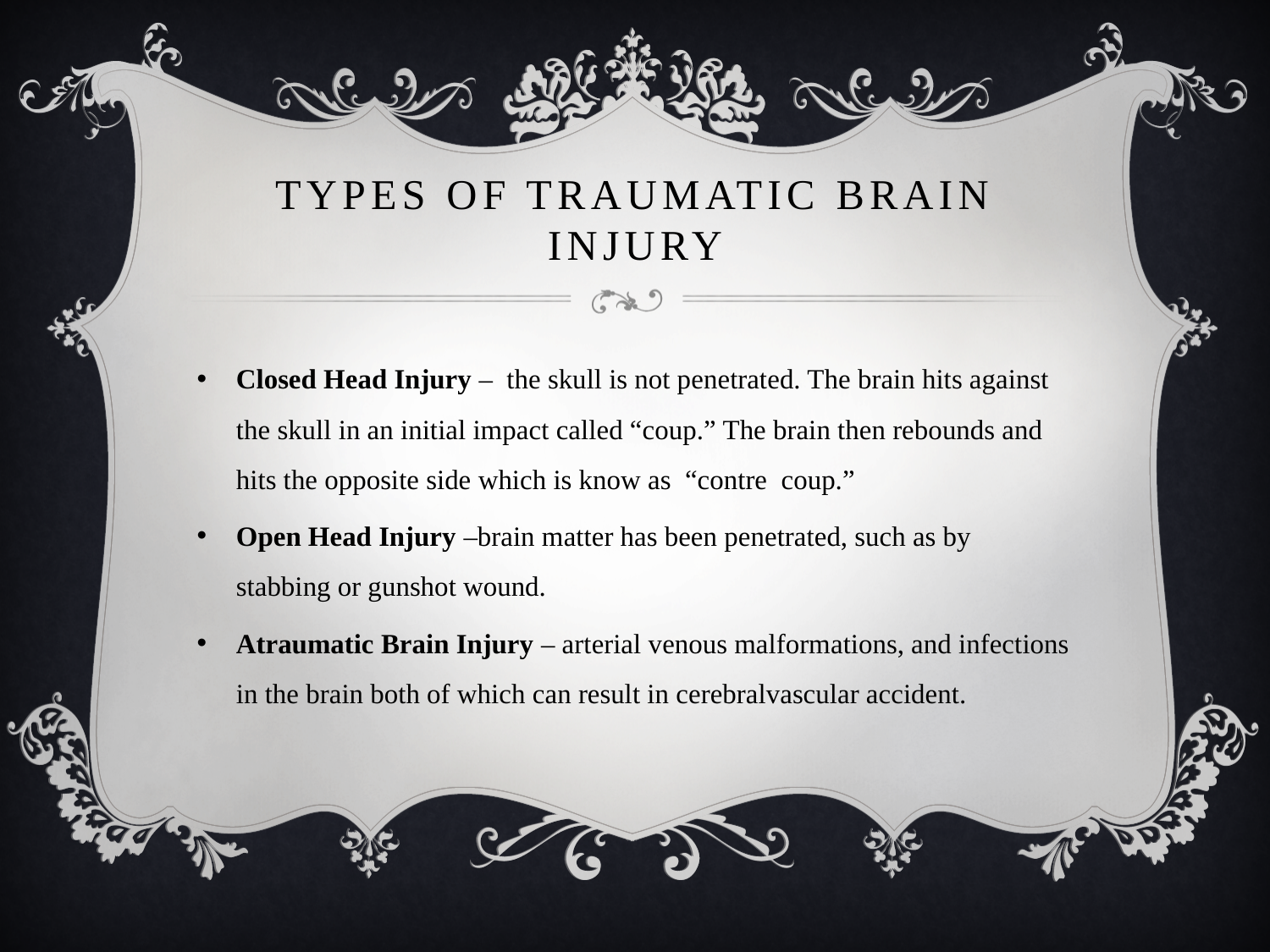

# Types of Traumatic brain injury
Closed Head Injury –  the skull is not penetrated. The brain hits against the skull in an initial impact called “coup.” The brain then rebounds and hits the opposite side which is know as  “contre  coup.”
Open Head Injury –brain matter has been penetrated, such as by stabbing or gunshot wound.
Atraumatic Brain Injury – arterial venous malformations, and infections in the brain both of which can result in cerebralvascular accident.